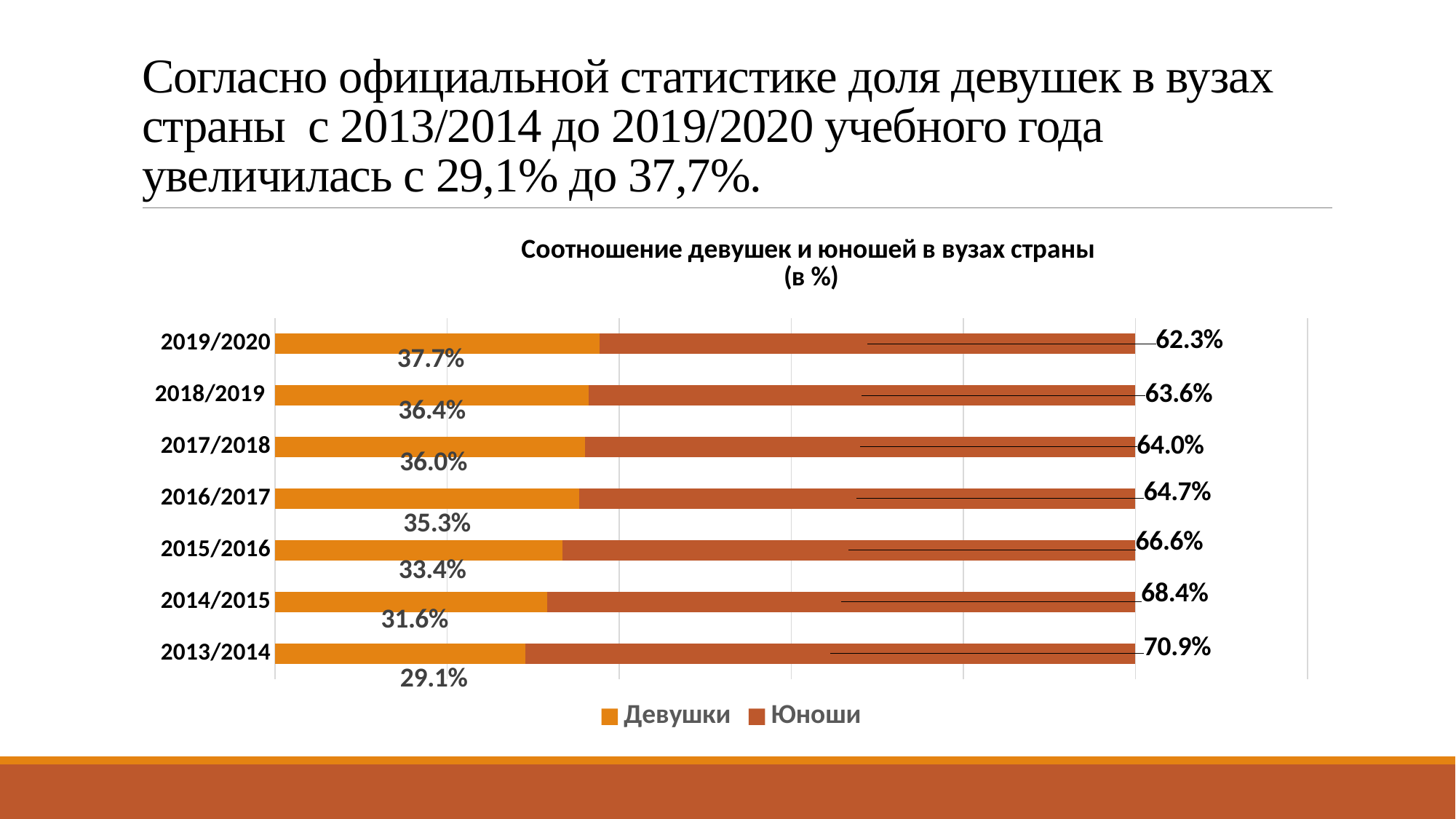

# Согласно официальной статистике доля девушек в вузах страны  с 2013/2014 до 2019/2020 учебного года увеличилась с 29,1% до 37,7%.

### Chart: Соотношение девушек и юношей в вузах страны
 (в %)

| Category | Девушки | Юноши |
|---|---|---|
| 2013/2014 | 0.291 | 0.709 |
| 2014/2015 | 0.316 | 0.684 |
| 2015/2016 | 0.334 | 0.666 |
| 2016/2017 | 0.353 | 0.647 |
| 2017/2018 | 0.36 | 0.64 |
| 2018/2019  | 0.364 | 0.636 |
| 2019/2020 | 0.377 | 0.623 |